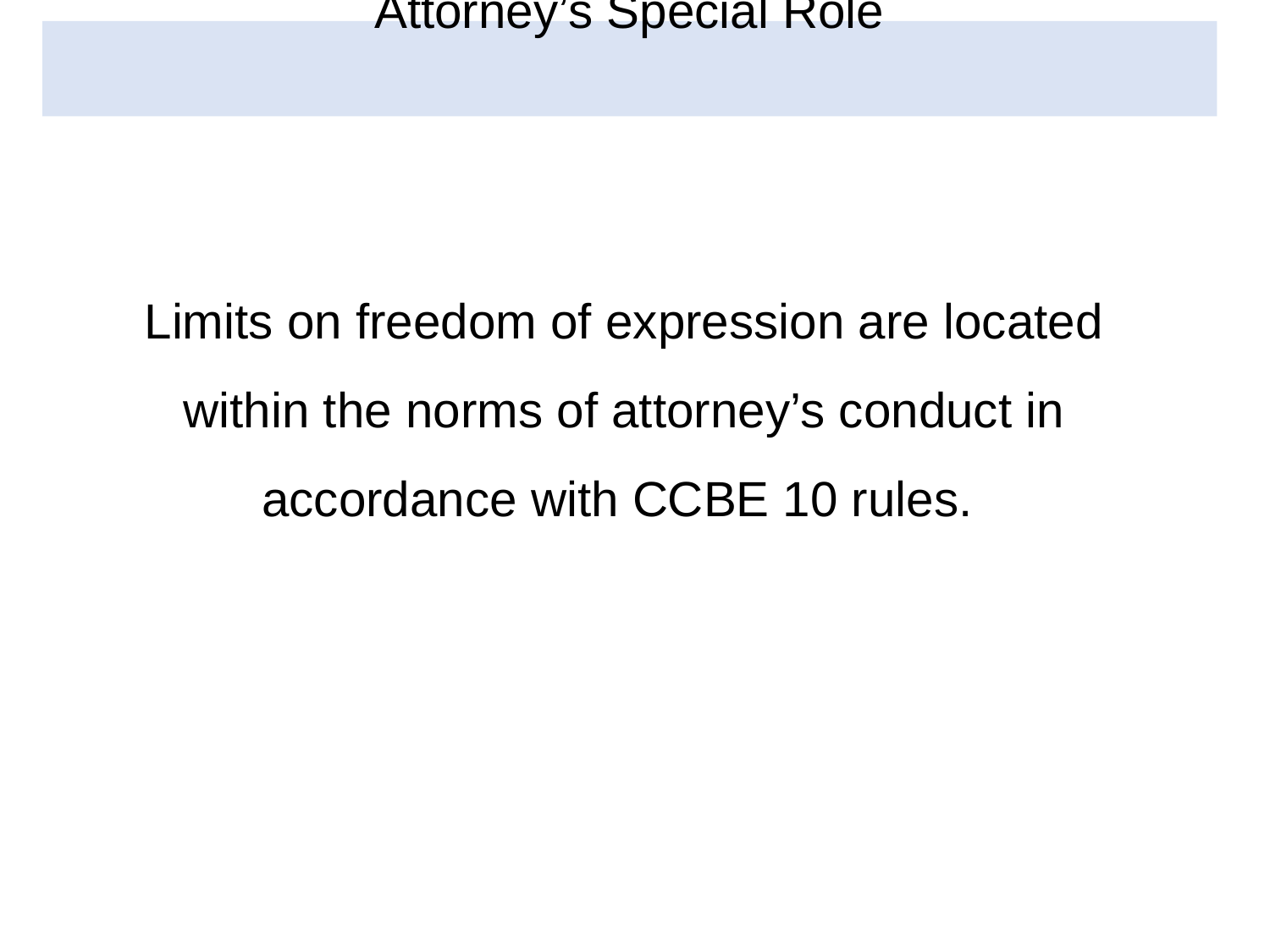

# Attorney’s Special Role
Limits on freedom of expression are located within the norms of attorney’s conduct in accordance with CCBE 10 rules.